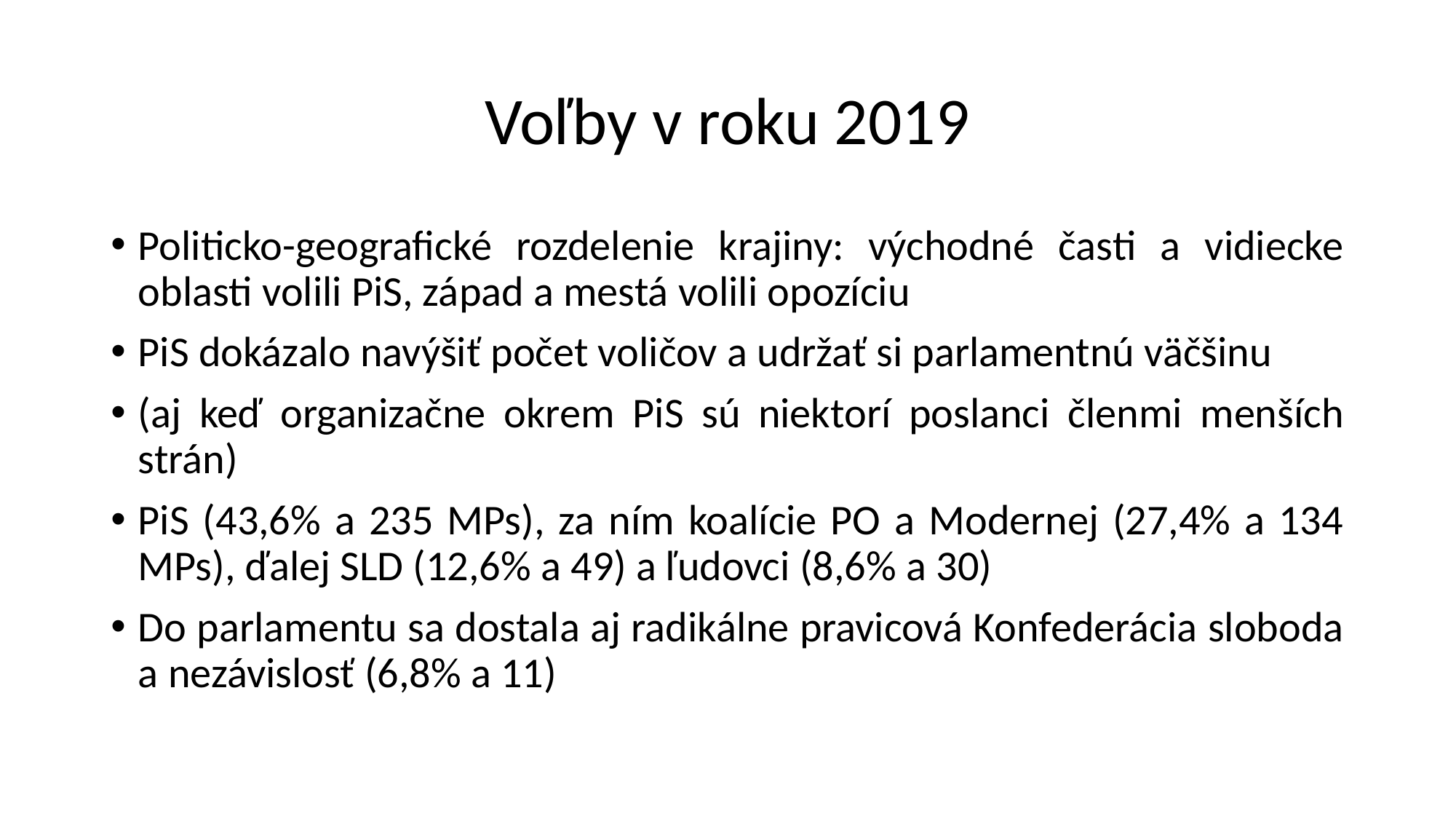

# Voľby v roku 2019
Politicko-geografické rozdelenie krajiny: východné časti a vidiecke oblasti volili PiS, západ a mestá volili opozíciu
PiS dokázalo navýšiť počet voličov a udržať si parlamentnú väčšinu
(aj keď organizačne okrem PiS sú niektorí poslanci členmi menších strán)
PiS (43,6% a 235 MPs), za ním koalície PO a Modernej (27,4% a 134 MPs), ďalej SLD (12,6% a 49) a ľudovci (8,6% a 30)
Do parlamentu sa dostala aj radikálne pravicová Konfederácia sloboda a nezávislosť (6,8% a 11)